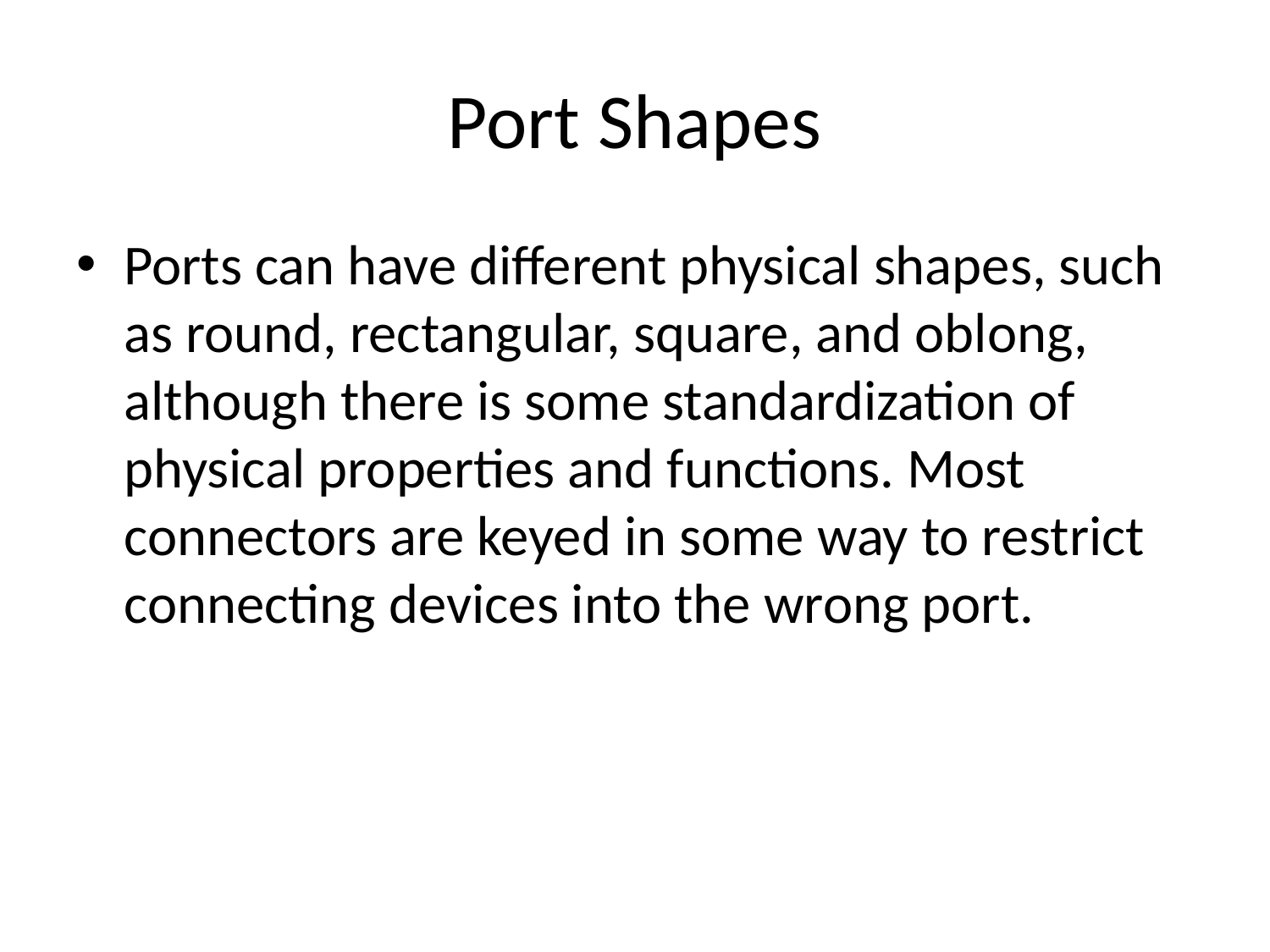

# Port Shapes
Ports can have different physical shapes, such as round, rectangular, square, and oblong, although there is some standardization of physical properties and functions. Most connectors are keyed in some way to restrict connecting devices into the wrong port.